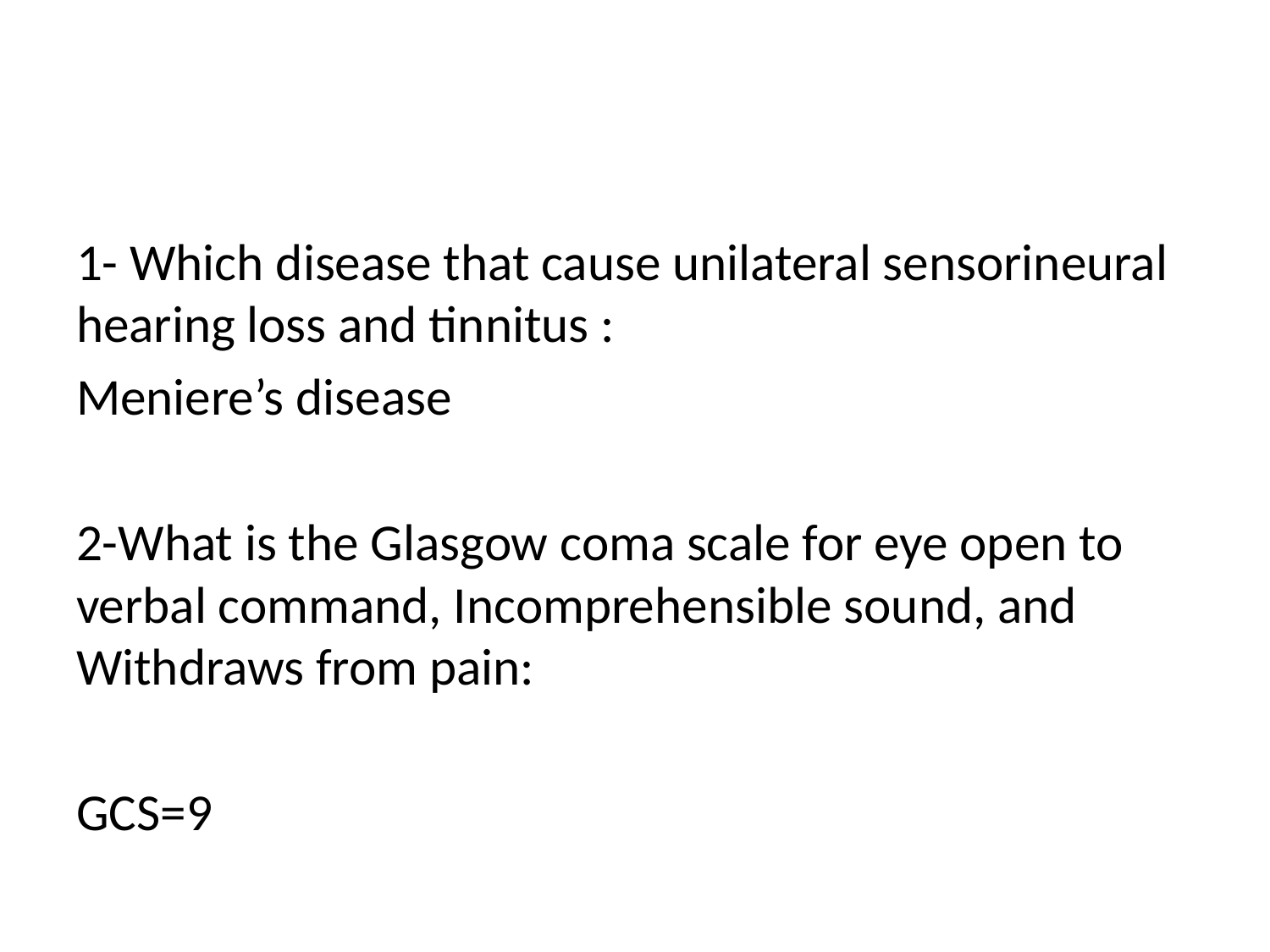

#
1- Which disease that cause unilateral sensorineural hearing loss and tinnitus :
Meniere’s disease

2-What is the Glasgow coma scale for eye open to verbal command, Incomprehensible sound, and Withdraws from pain:

GCS=9